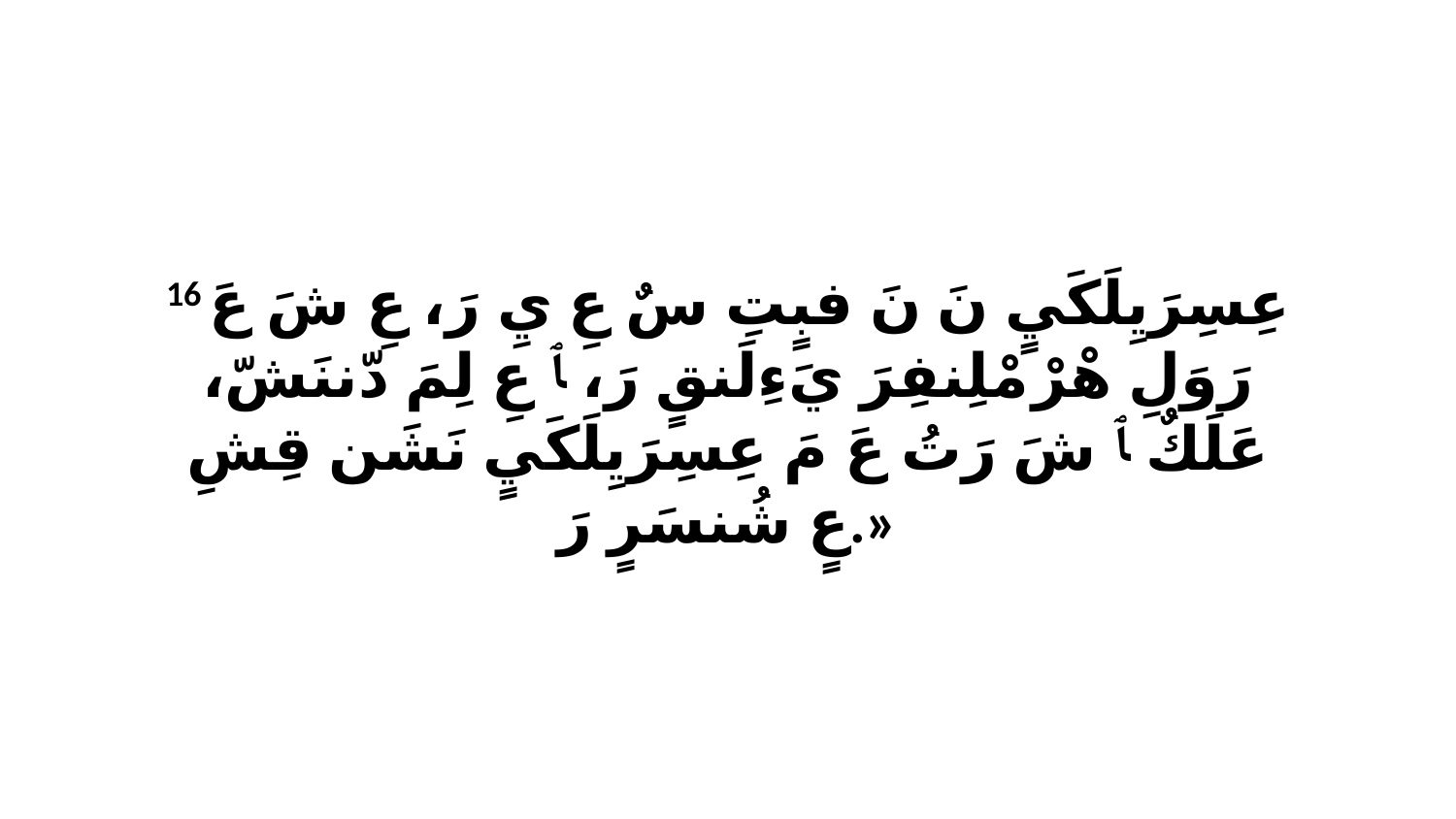

16 عِسِرَيِلَكَيٍ نَ نَ فبٍتِ سٌ عِ يِ رَ، عِ شَ عَ رَوَلِ هْرْ مْلِنفِرَ يَءِلَنقٍ رَ، ﭑ عِ لِمَ دّننَشّ، عَلَكٌ ﭑ شَ رَتُ عَ مَ عِسِرَيِلَكَيٍ نَشَن قِشِ عٍ شُنسَرٍ رَ.»